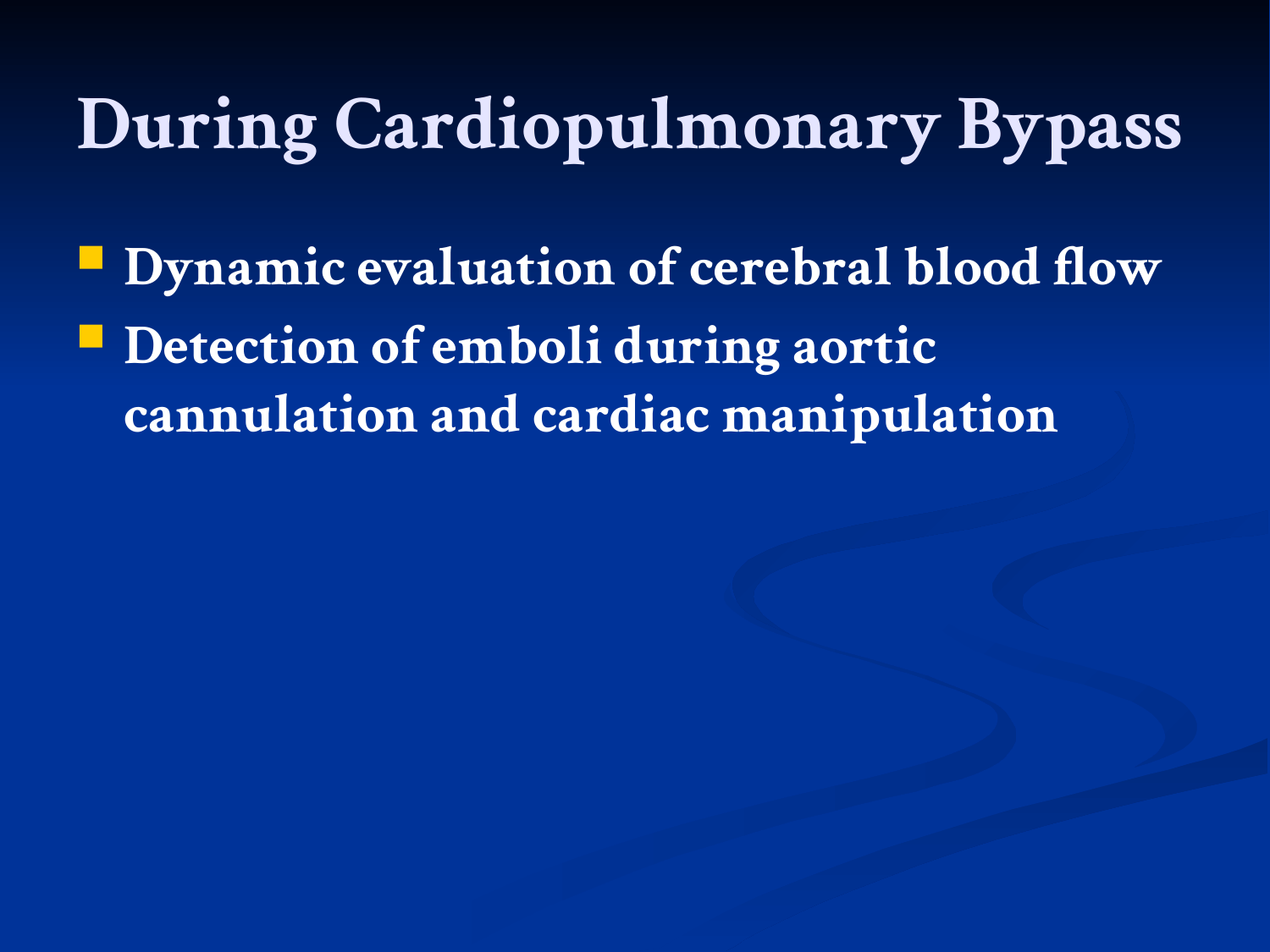

# During Cardiopulmonary Bypass
Dynamic evaluation of cerebral blood flow
Detection of emboli during aortic cannulation and cardiac manipulation